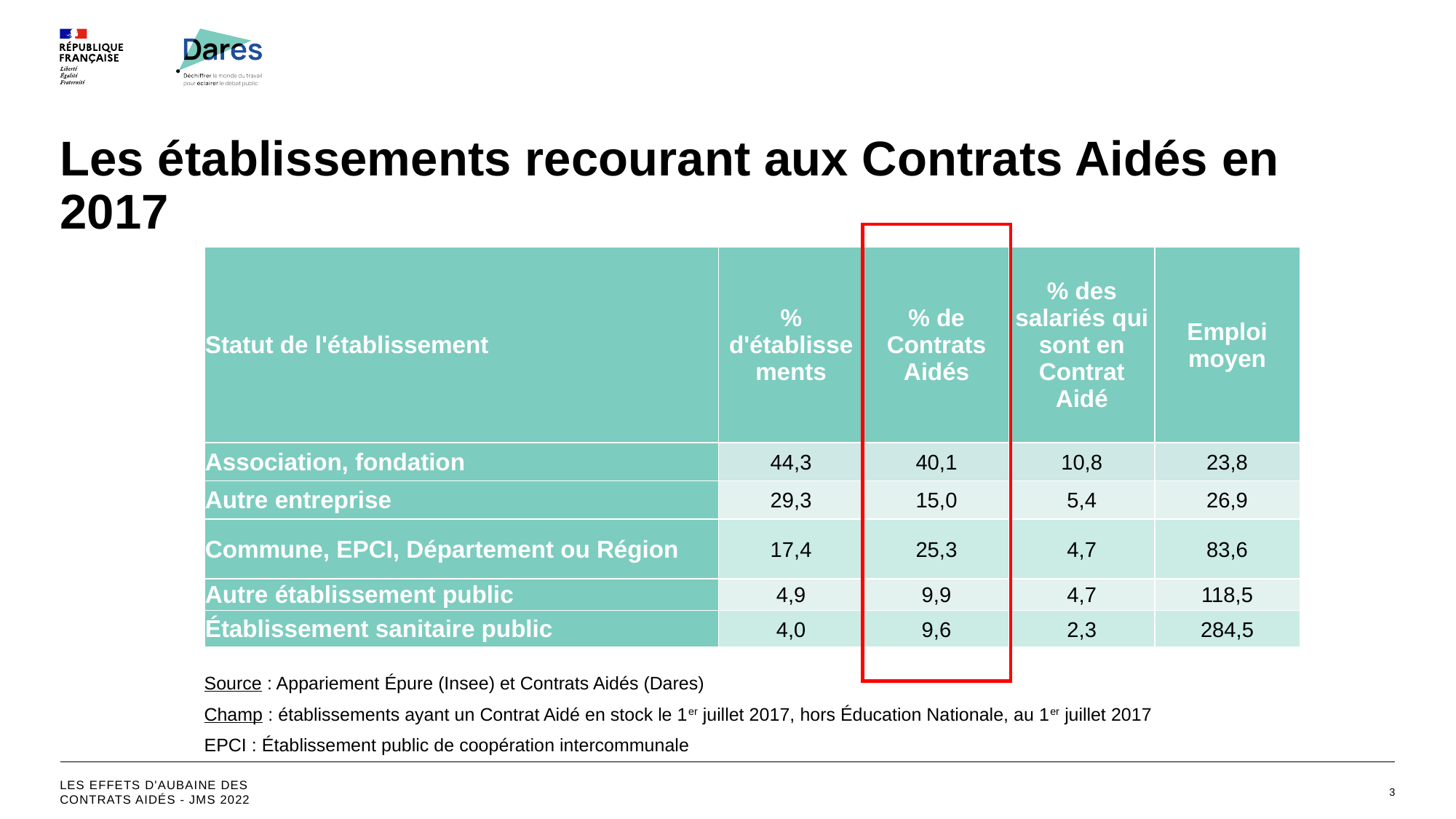

# Les établissements recourant aux Contrats Aidés en 2017

| Statut de l'établissement | % d'établissements | % de Contrats Aidés | % des salariés qui sont en Contrat Aidé | Emploi moyen |
| --- | --- | --- | --- | --- |
| Association, fondation | 44,3 | 40,1 | 10,8 | 23,8 |
| Autre entreprise | 29,3 | 15,0 | 5,4 | 26,9 |
| Commune, EPCI, Département ou Région | 17,4 | 25,3 | 4,7 | 83,6 |
| Autre établissement public | 4,9 | 9,9 | 4,7 | 118,5 |
| Établissement sanitaire public | 4,0 | 9,6 | 2,3 | 284,5 |
Source : Appariement Épure (Insee) et Contrats Aidés (Dares)
Champ : établissements ayant un Contrat Aidé en stock le 1er juillet 2017, hors Éducation Nationale, au 1er juillet 2017
EPCI : Établissement public de coopération intercommunale

Les effets d'aubaine des contrats aidés - JMS 2022
3